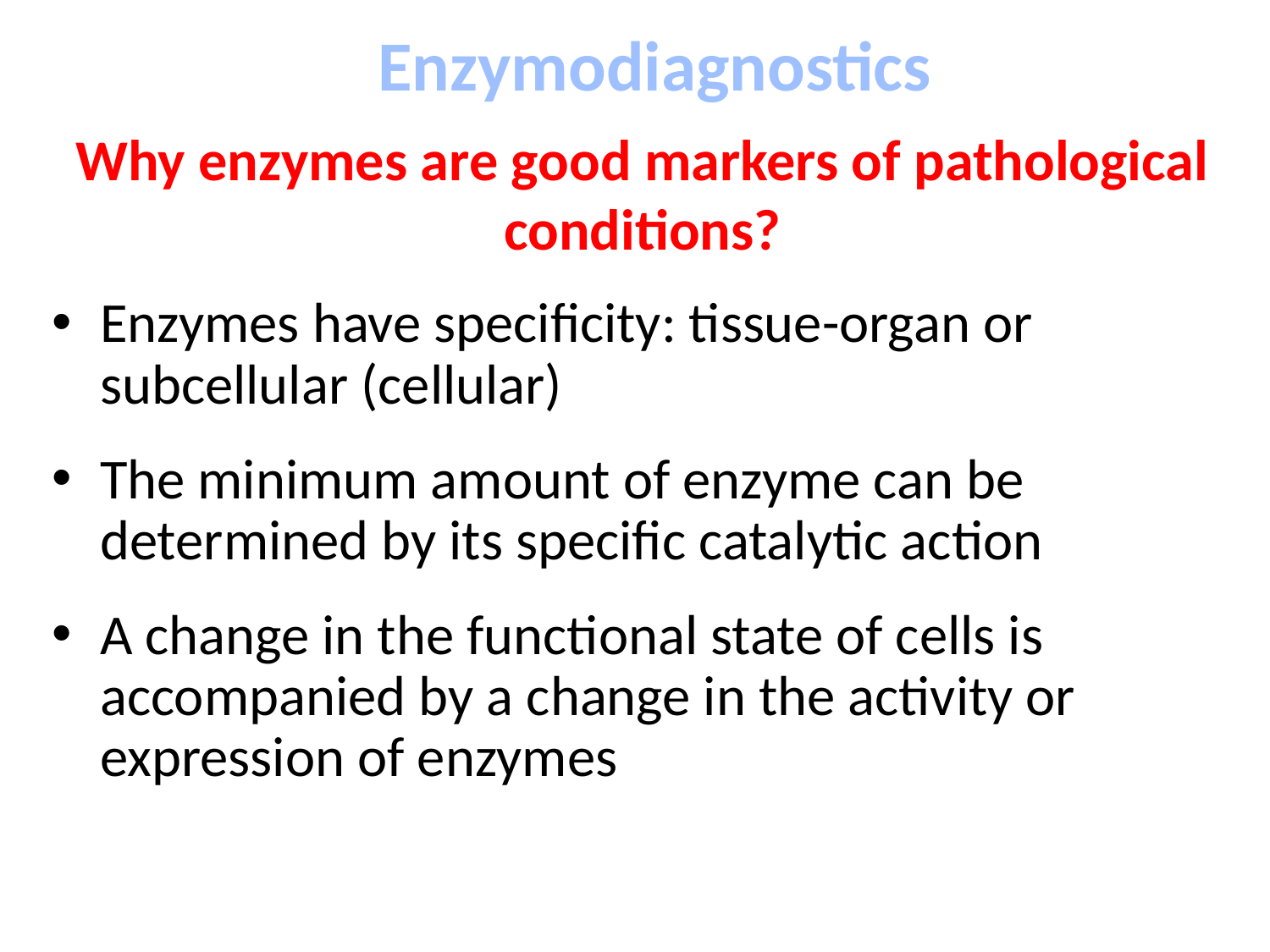

Enzymodiagnostics
# Why enzymes are good markers of pathological conditions?
Enzymes have specificity: tissue-organ or subcellular (cellular)
The minimum amount of enzyme can be determined by its specific catalytic action
A change in the functional state of cells is accompanied by a change in the activity or expression of enzymes